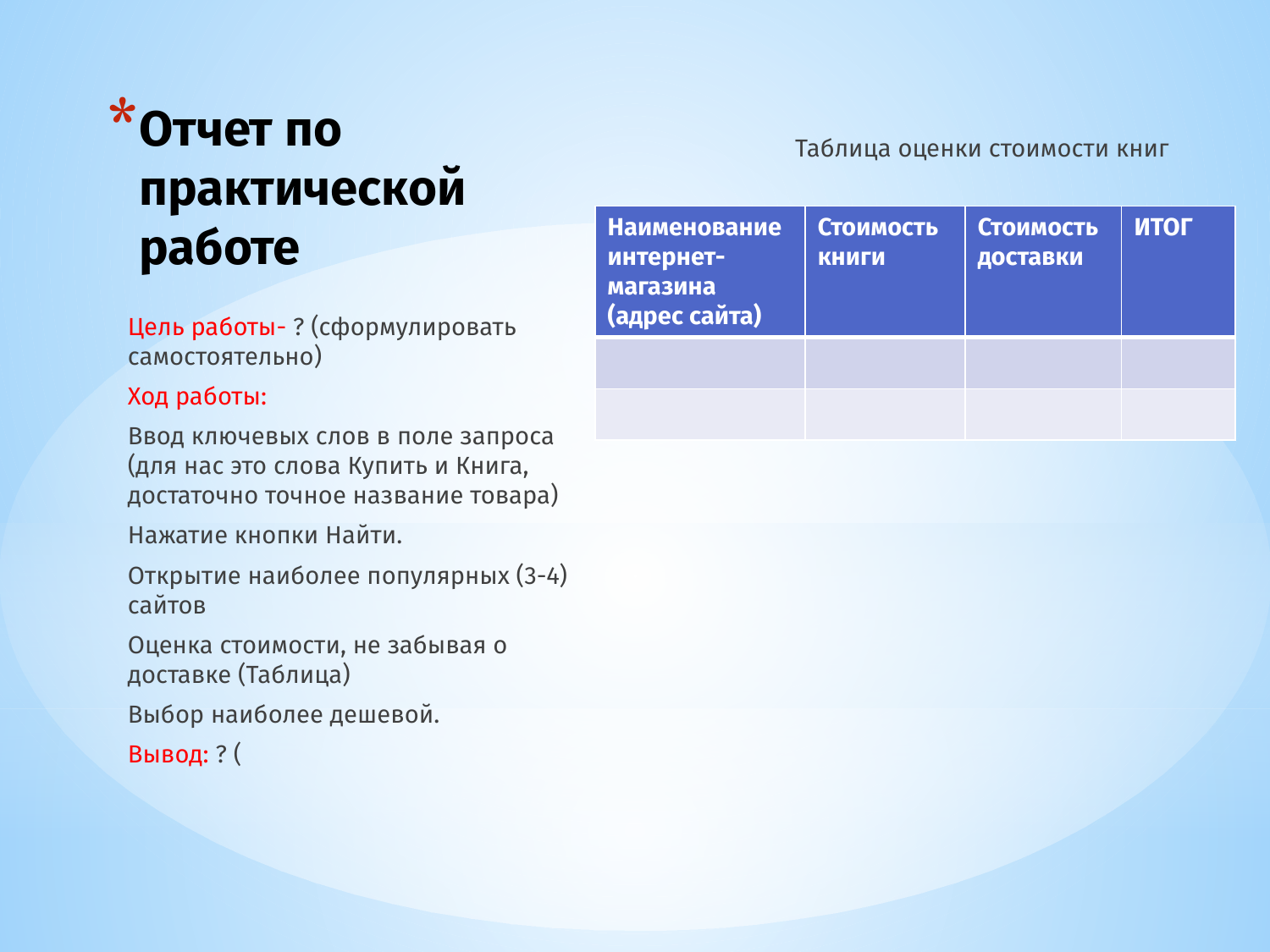

# Отчет по практической работе
Таблица оценки стоимости книг
| Наименование интернет- магазина (адрес сайта) | Стоимость книги | Стоимость доставки | ИТОГ |
| --- | --- | --- | --- |
|  |  |  |  |
|  |  |  |  |
Цель работы- ? (сформулировать самостоятельно)
Ход работы:
Ввод ключевых слов в поле запроса (для нас это слова Купить и Книга, достаточно точное название товара)
Нажатие кнопки Найти.
Открытие наиболее популярных (3-4) сайтов
Оценка стоимости, не забывая о доставке (Таблица)
Выбор наиболее дешевой.
Вывод: ? (